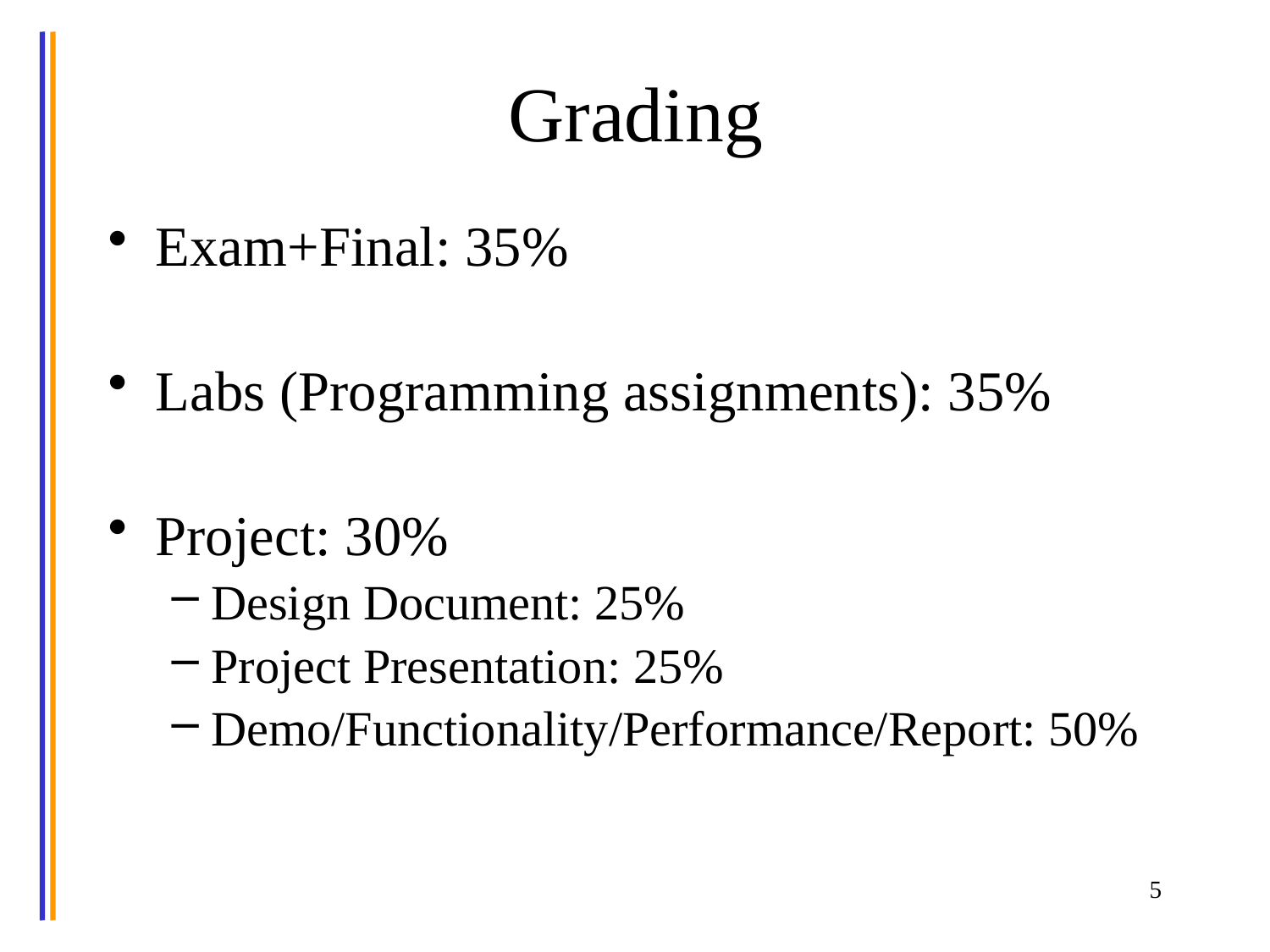

# Grading
Exam+Final: 35%

Labs (Programming assignments): 35%

Project: 30%
Design Document: 25%
Project Presentation: 25%
Demo/Functionality/Performance/Report: 50%

5